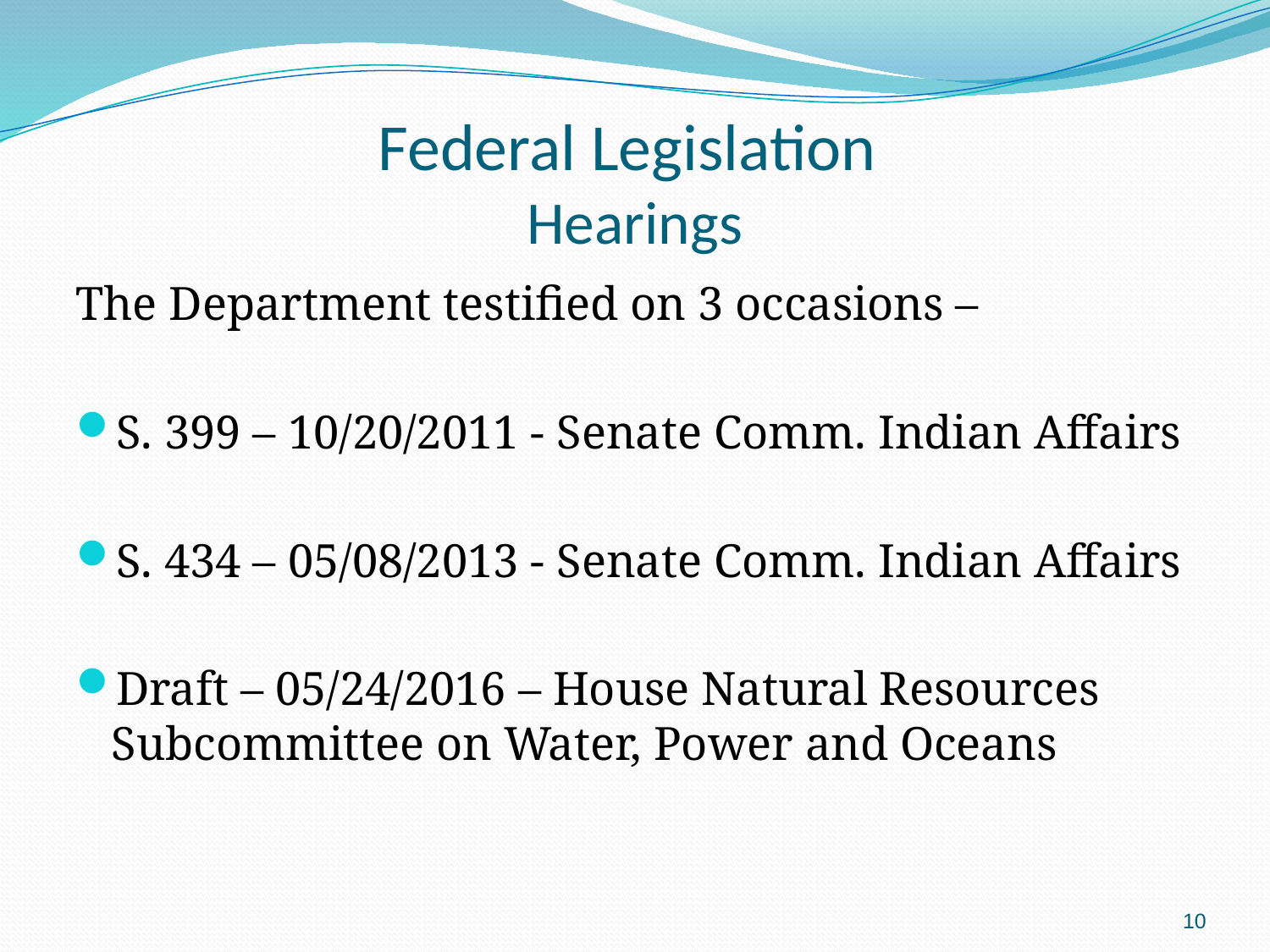

# Federal Legislation Hearings
The Department testified on 3 occasions –

S. 399 – 10/20/2011 - Senate Comm. Indian Affairs

S. 434 – 05/08/2013 - Senate Comm. Indian Affairs

Draft – 05/24/2016 – House Natural Resources Subcommittee on Water, Power and Oceans
10